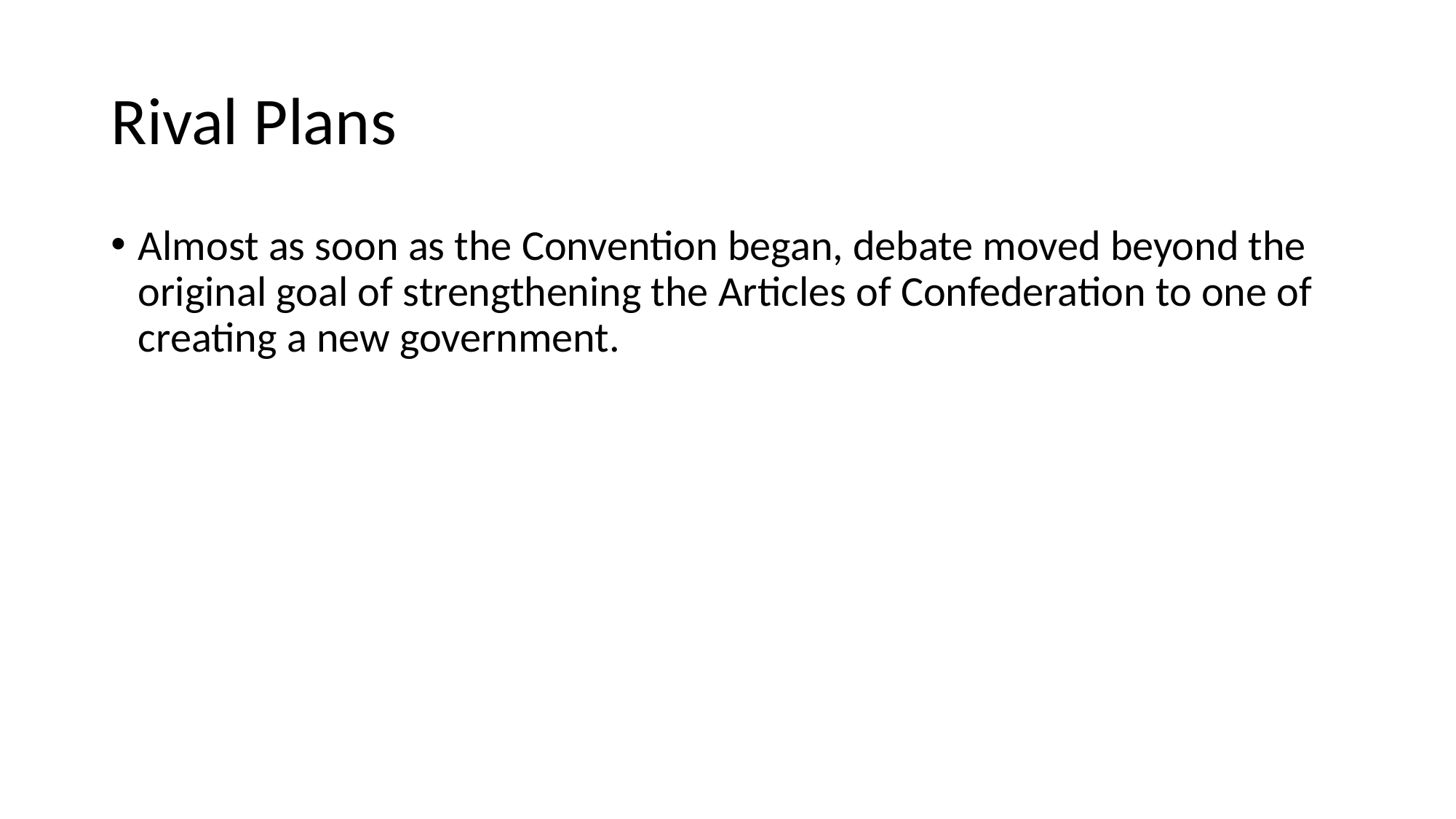

# Rival Plans
Almost as soon as the Convention began, debate moved beyond the original goal of strengthening the Articles of Confederation to one of creating a new government.